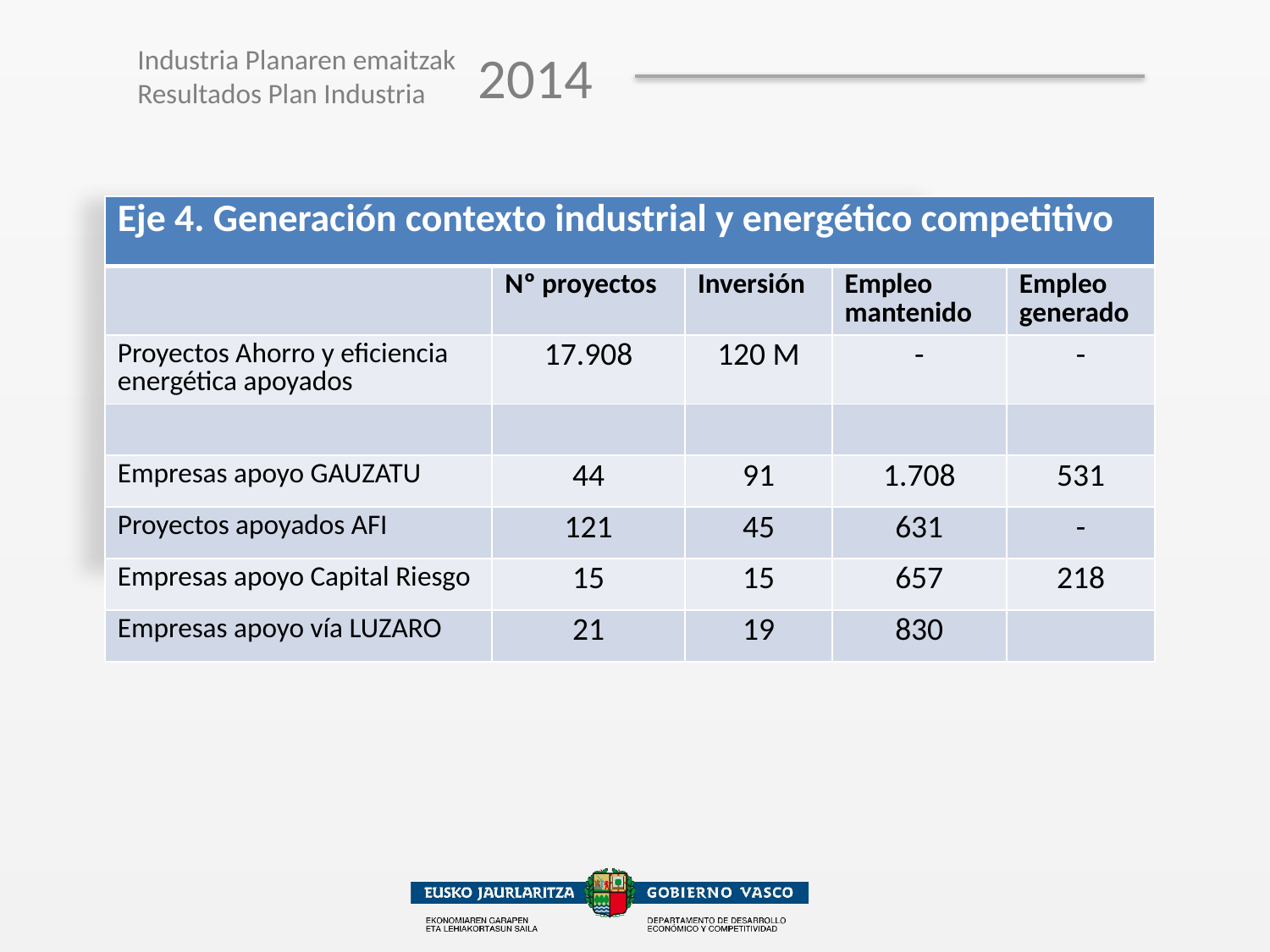

| Eje 4. Generación contexto industrial y energético competitivo |  |  |  |  |
| --- | --- | --- | --- | --- |
|  | Nº proyectos | Inversión | Empleo mantenido | Empleo generado |
| Proyectos Ahorro y eficiencia energética apoyados | 17.908 | 120 M | - | - |
|  |  |  |  |  |
| Empresas apoyo GAUZATU | 44 | 91 | 1.708 | 531 |
| Proyectos apoyados AFI | 121 | 45 | 631 | - |
| Empresas apoyo Capital Riesgo | 15 | 15 | 657 | 218 |
| Empresas apoyo vía LUZARO | 21 | 19 | 830 |  |